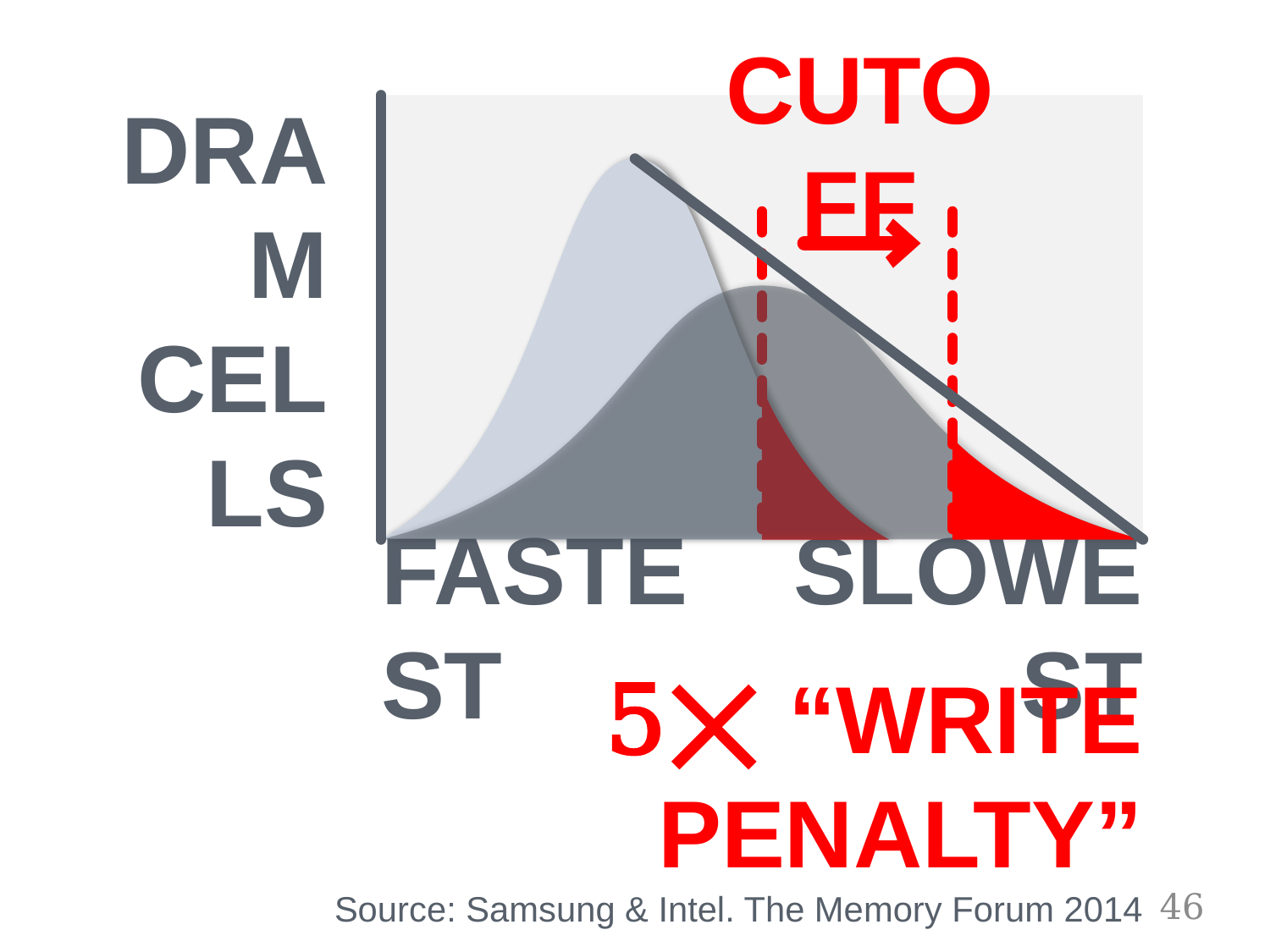

CUTOFF

DRAM
CELLS

FASTEST
SLOWEST
5⨉ “WRITE PENALTY”
Source: Samsung & Intel. The Memory Forum 2014
46